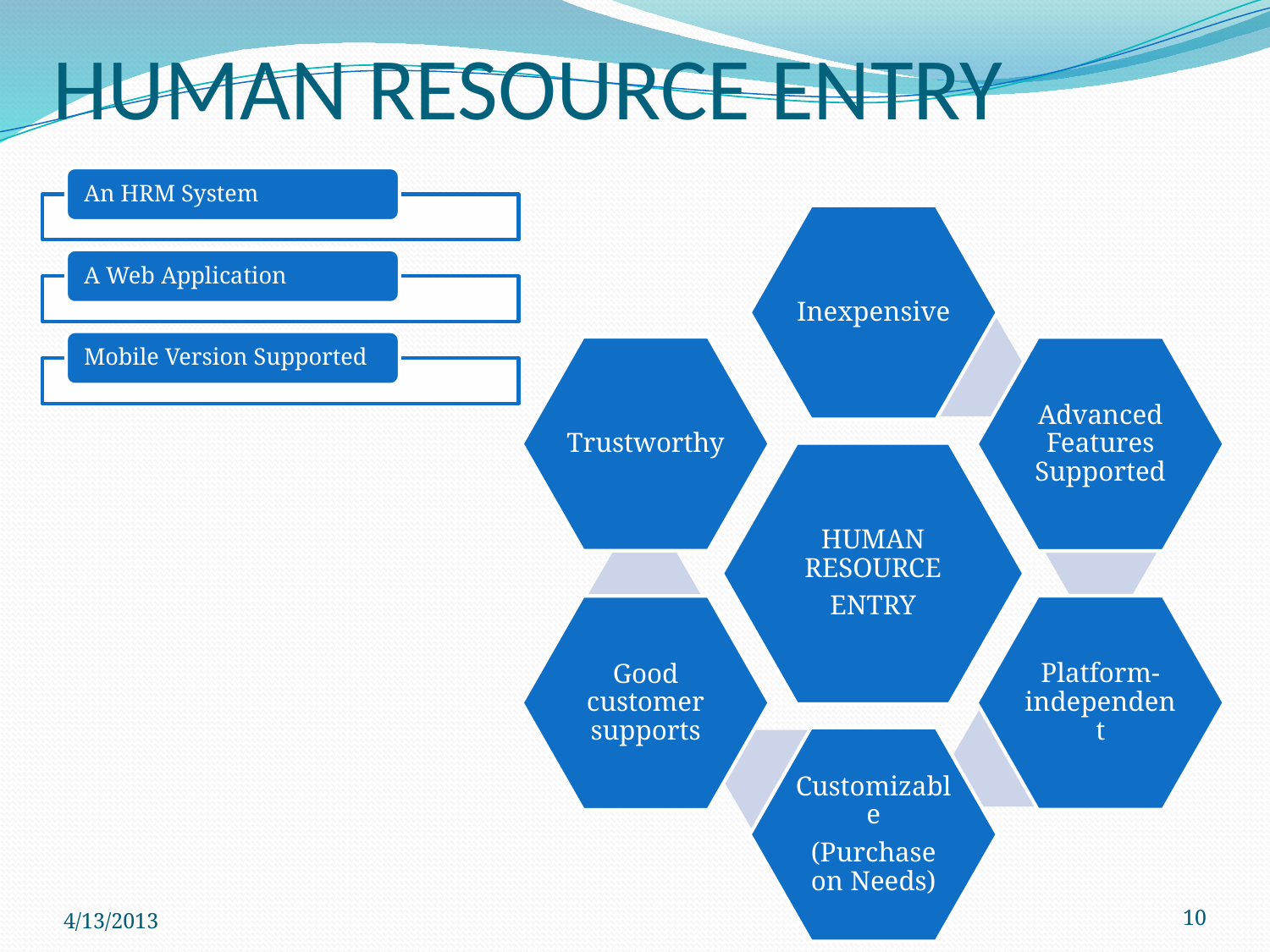

# HUMAN RESOURCE ENTRY
An HRM System
A Web Application
Mobile Version Supported
HUMAN RESOURCE
ENTRY
Inexpensive
Advanced Features Supported
Platform-independent
Customizable
(Purchase on Needs)
Good customer supports
Trustworthy
4/13/2013
10